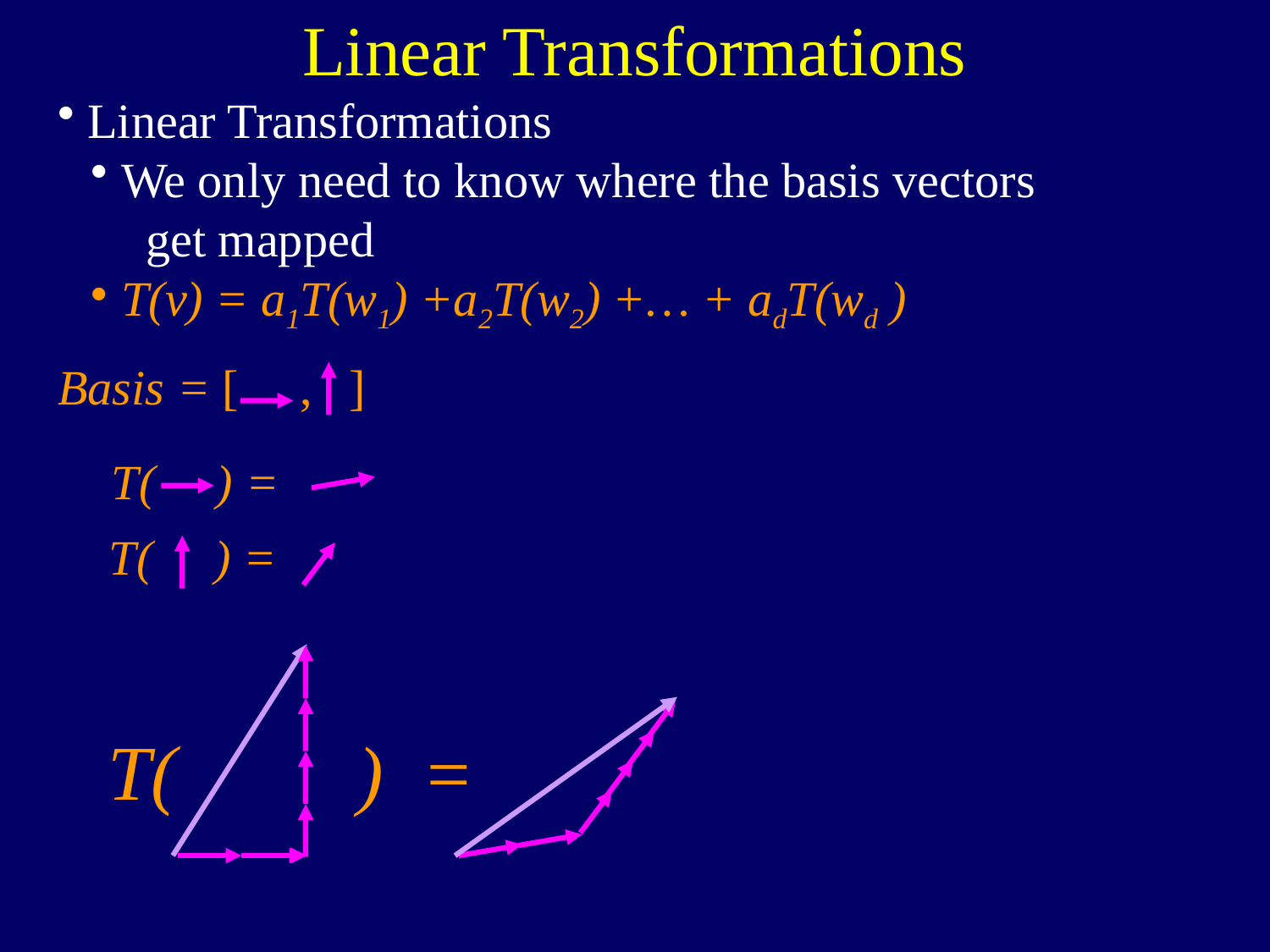

Linear Transformations
Linear Transformations
We only need to know where the basis vectors
  get mapped
T(v) = a1T(w1) +a2T(w2) +… + adT(wd )
Basis = [     ,   ]

T(     ) =

T(     ) =

T(
)  =